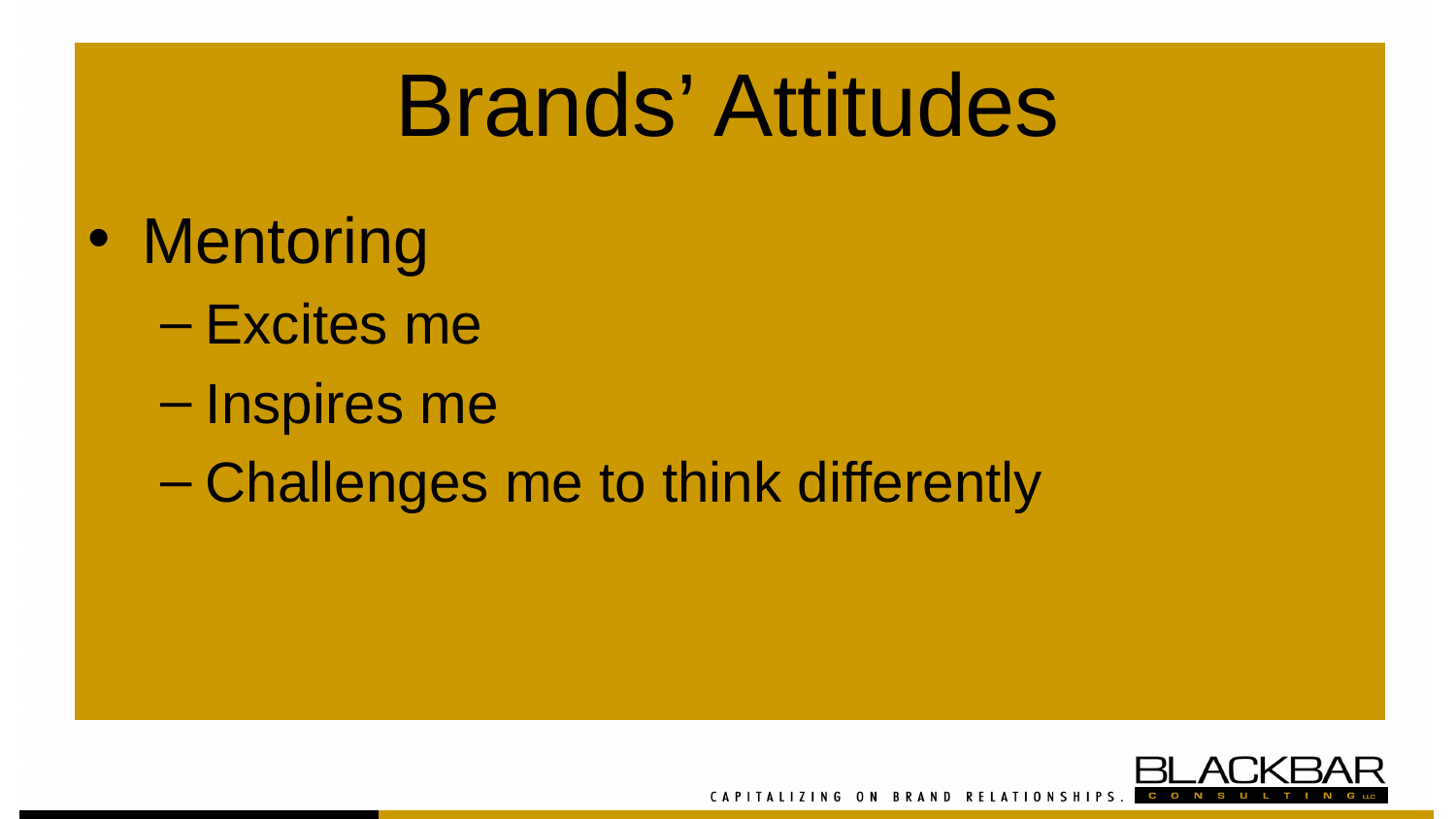

# Brands’ Attitudes
Mentoring
Excites me
Inspires me
Challenges me to think differently